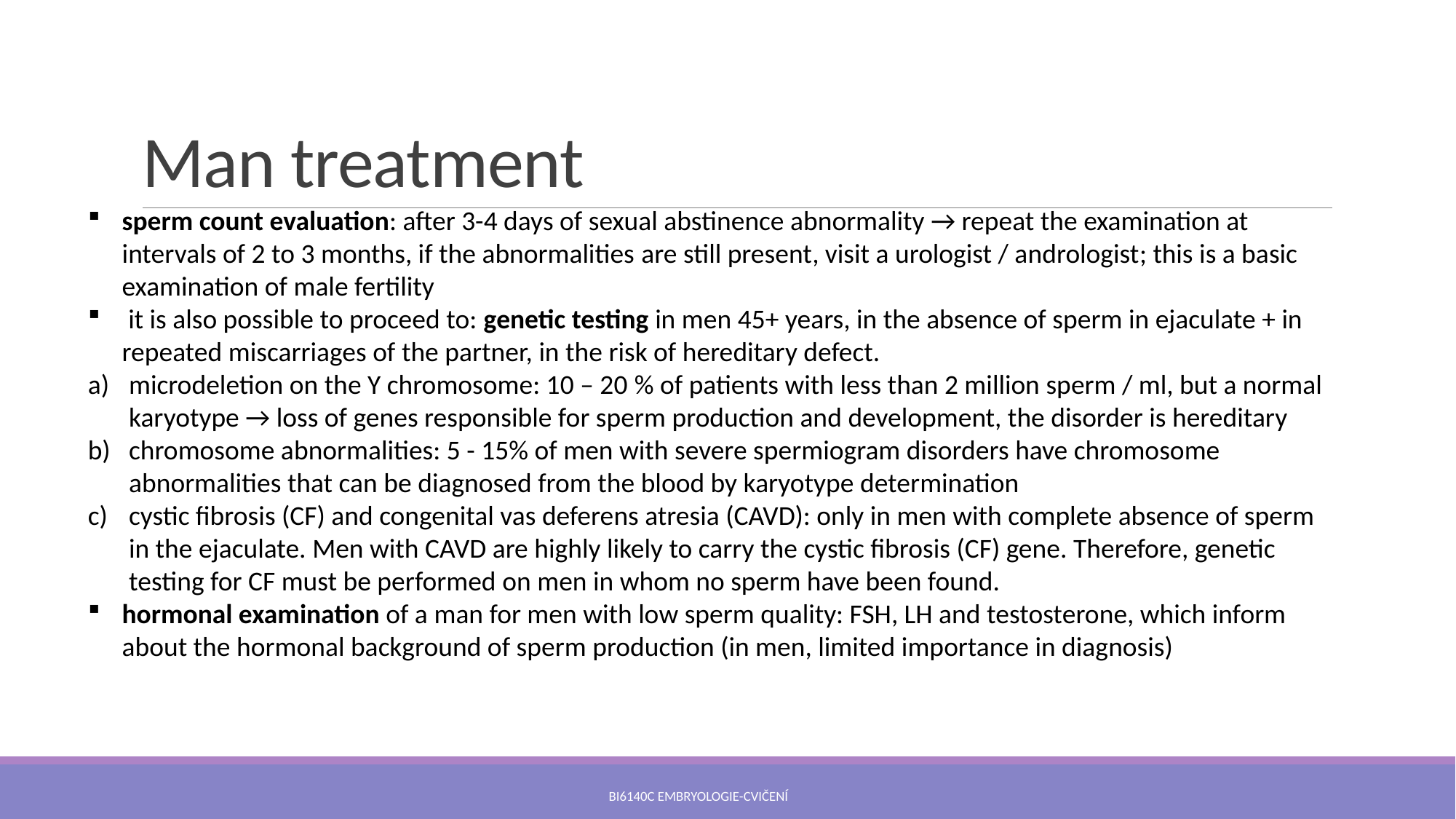

# Man treatment
sperm count evaluation: after 3-4 days of sexual abstinence abnormality → repeat the examination at intervals of 2 to 3 months, if the abnormalities are still present, visit a urologist / andrologist; this is a basic examination of male fertility
 it is also possible to proceed to: genetic testing in men 45+ years, in the absence of sperm in ejaculate + in repeated miscarriages of the partner, in the risk of hereditary defect.
microdeletion on the Y chromosome: 10 – 20 % of patients with less than 2 million sperm / ml, but a normal karyotype → loss of genes responsible for sperm production and development, the disorder is hereditary
chromosome abnormalities: 5 - 15% of men with severe spermiogram disorders have chromosome abnormalities that can be diagnosed from the blood by karyotype determination
cystic fibrosis (CF) and congenital vas deferens atresia (CAVD): only in men with complete absence of sperm in the ejaculate. Men with CAVD are highly likely to carry the cystic fibrosis (CF) gene. Therefore, genetic testing for CF must be performed on men in whom no sperm have been found.
hormonal examination of a man for men with low sperm quality: FSH, LH and testosterone, which inform about the hormonal background of sperm production (in men, limited importance in diagnosis)
Bi6140c Embryologie-cvičení